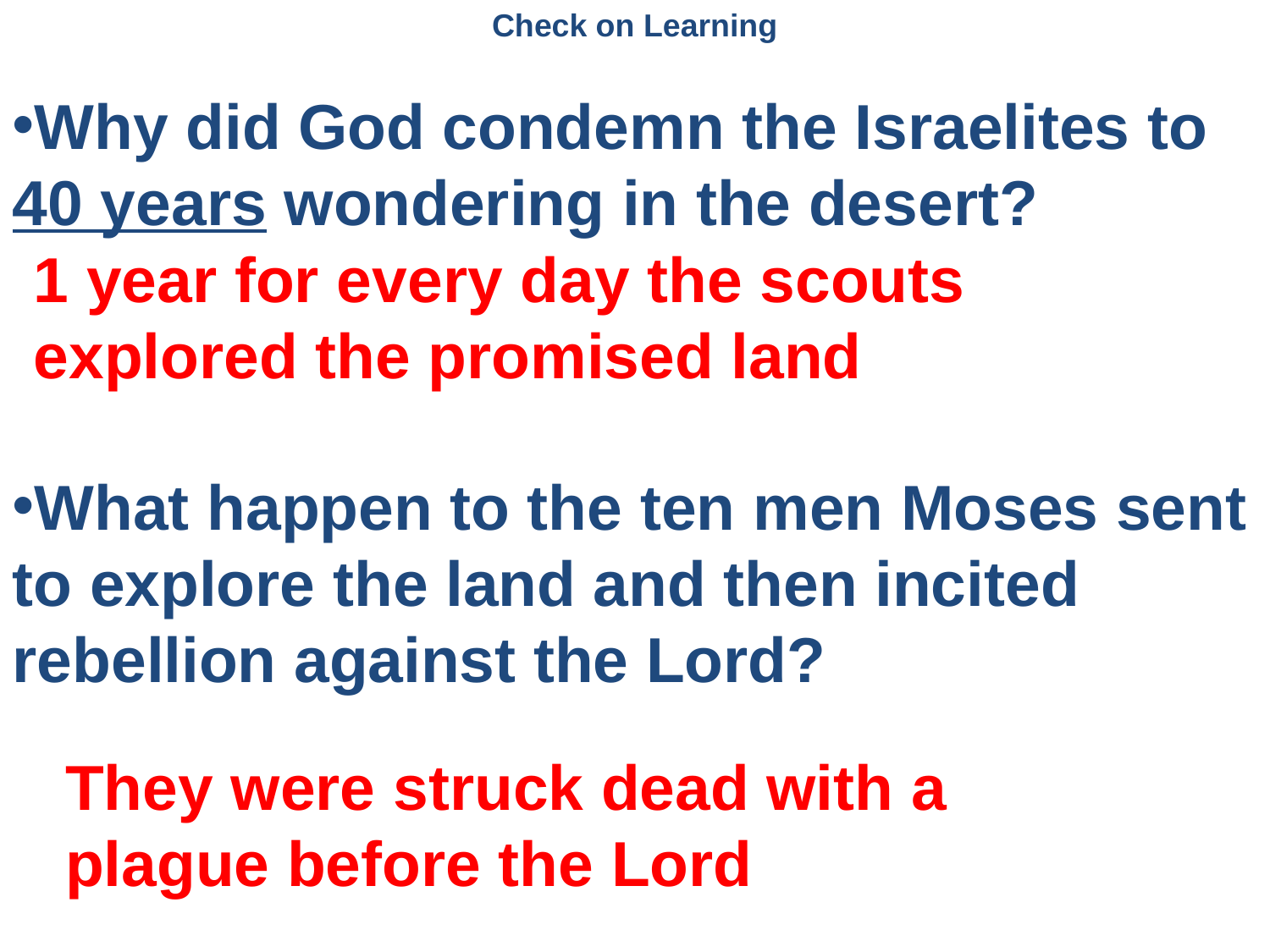

Check on Learning

Why did God condemn the Israelites to 40 years wondering in the desert?

What happen to the ten men Moses sent to explore the land and then incited rebellion against the Lord?

1 year for every day the scouts explored the promised land
They were struck dead with a plague before the Lord